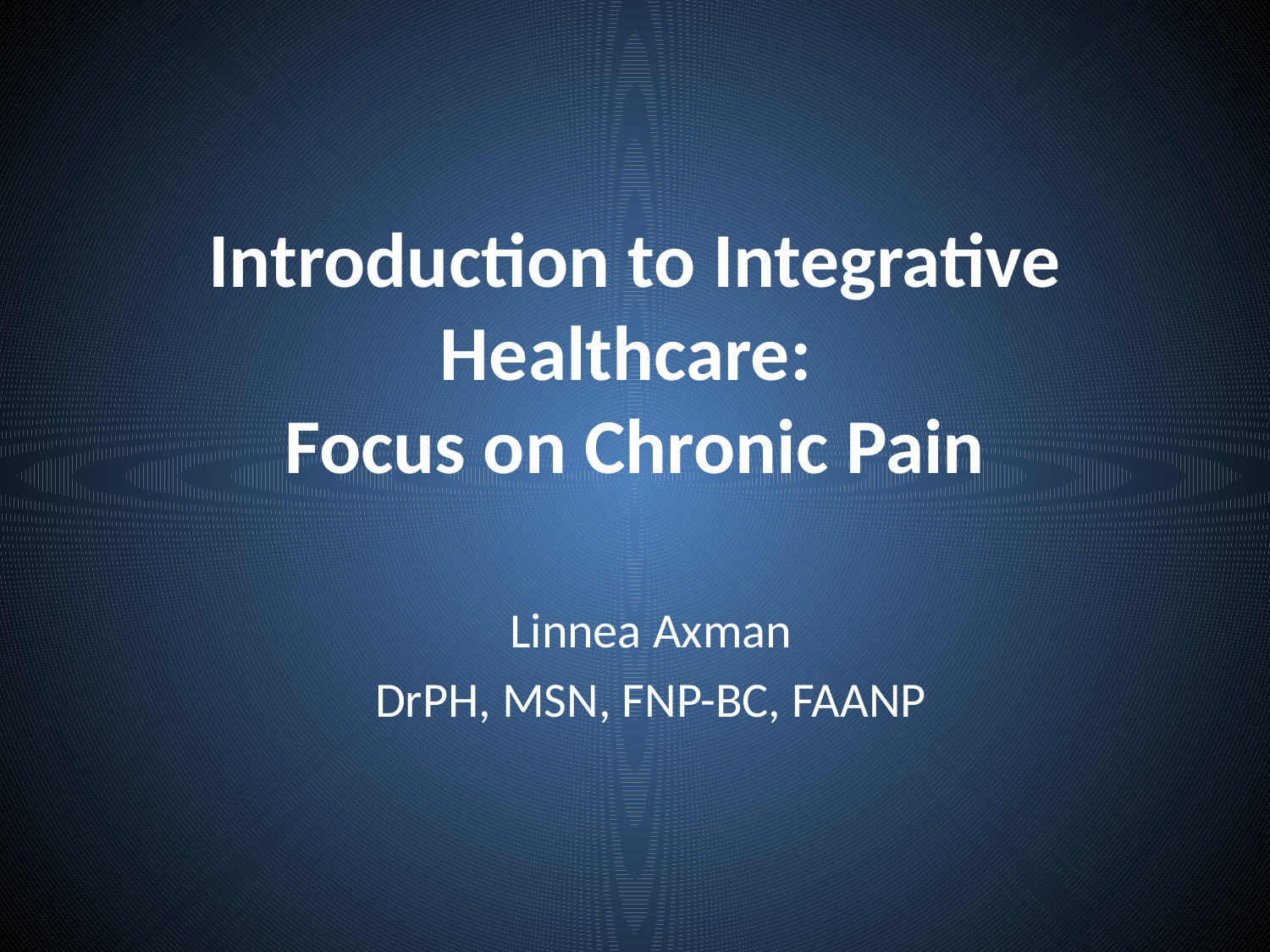

# Introduction to Integrative Healthcare: Focus on Chronic Pain
Linnea Axman
DrPH, MSN, FNP-BC, FAANP